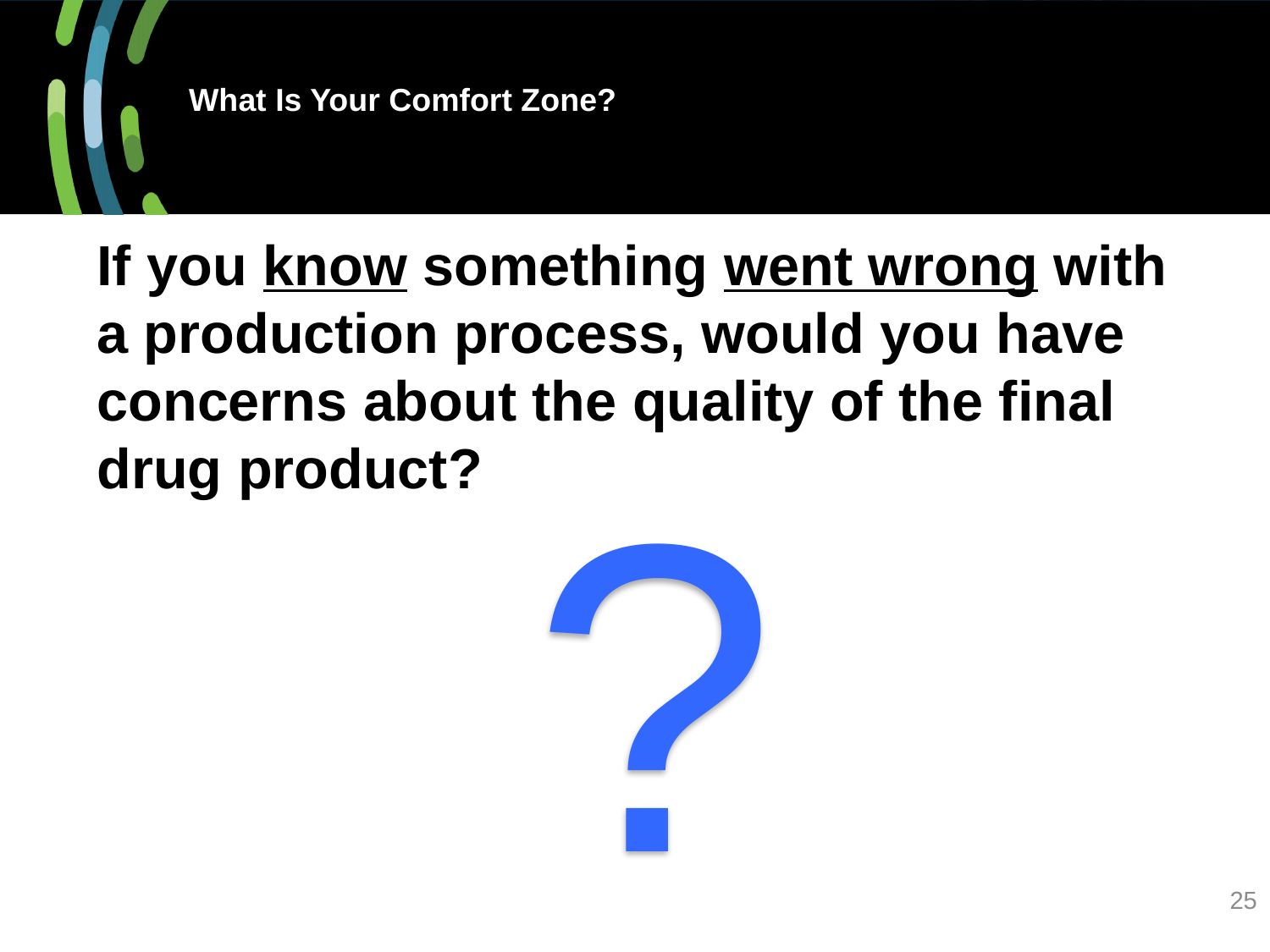

# What Is Your Comfort Zone?
If you know something went wrong with a production process, would you have concerns about the quality of the final drug product?
?
25